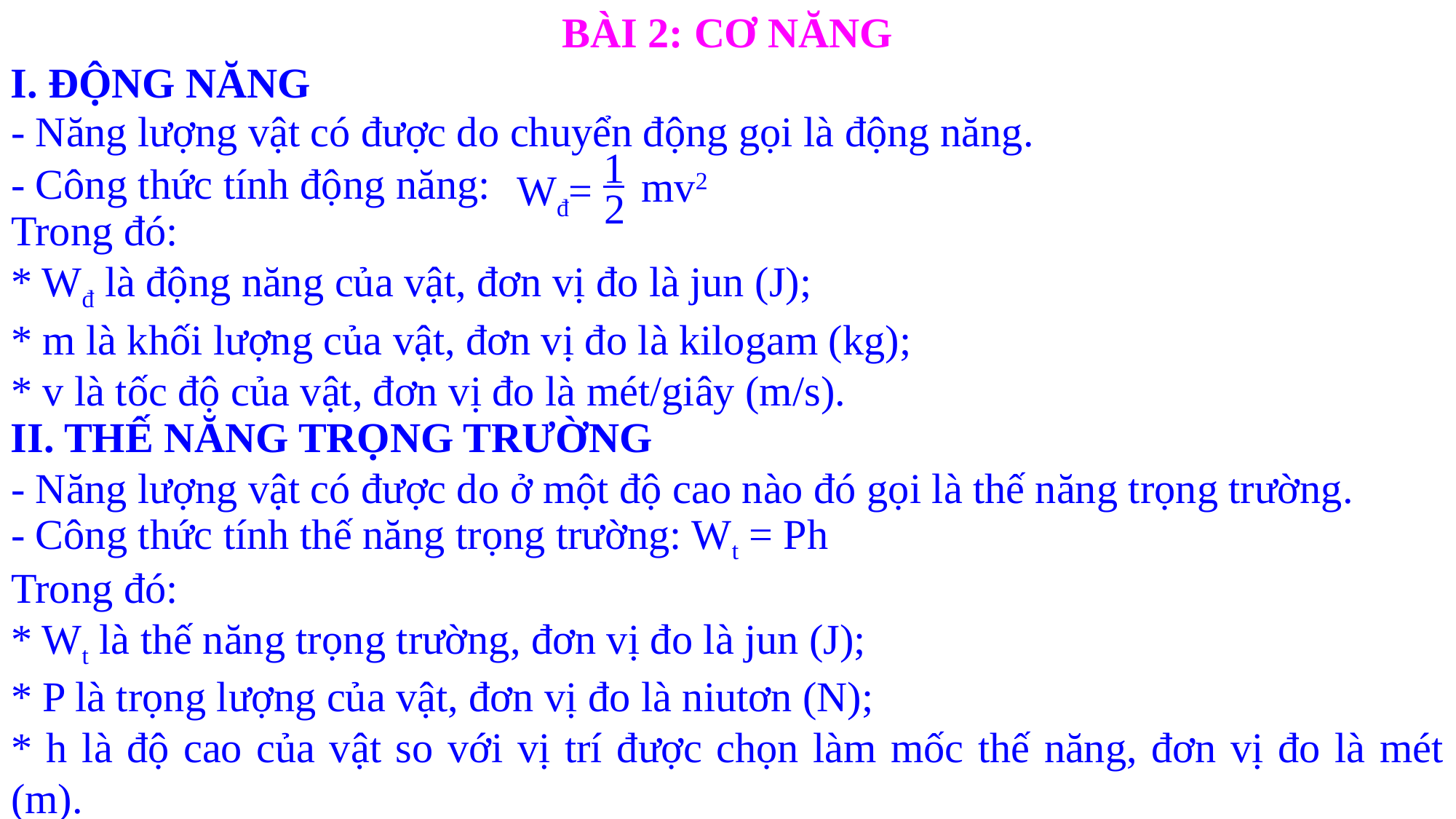

BÀI 2: CƠ NĂNG

I. ĐỘNG NĂNG
- Năng lượng vật có được do chuyển động gọi là động năng.

1
mv2
Wđ=
2
- Công thức tính động năng:
Trong đó:
* Wđ là động năng của vật, đơn vị đo là jun (J);
* m là khối lượng của vật, đơn vị đo là kilogam (kg);
* v là tốc độ của vật, đơn vị đo là mét/giây (m/s).
II. THẾ NĂNG TRỌNG TRƯỜNG
- Năng lượng vật có được do ở một độ cao nào đó gọi là thế năng trọng trường.
- Công thức tính thế năng trọng trường: Wt = Ph
Trong đó:
* Wt là thế năng trọng trường, đơn vị đo là jun (J);
* P là trọng lượng của vật, đơn vị đo là niutơn (N);
* h là độ cao của vật so với vị trí được chọn làm mốc thế năng, đơn vị đo là mét (m).